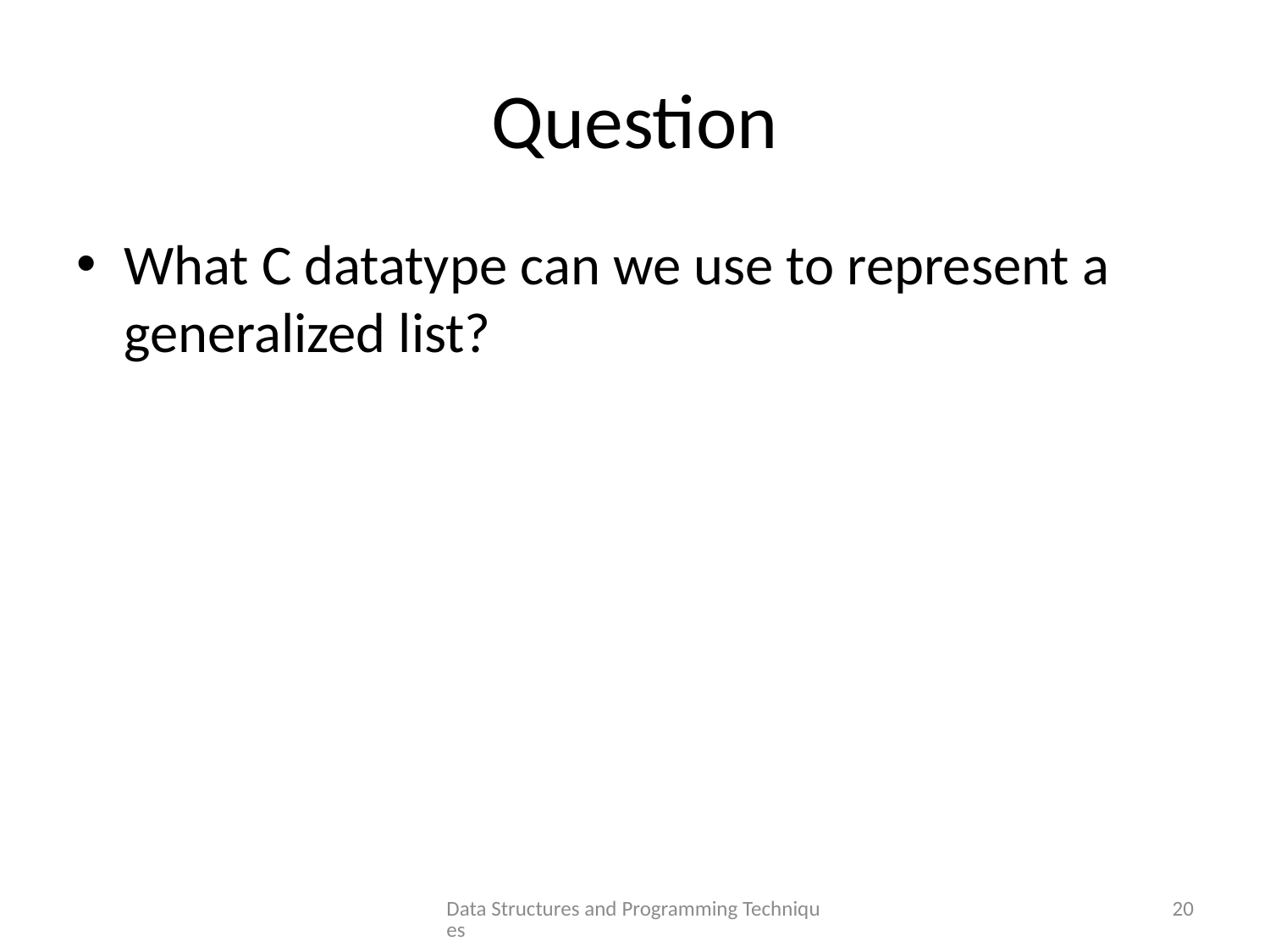

# Question
What C datatype can we use to represent a generalized list?
Data Structures and Programming Techniques
20